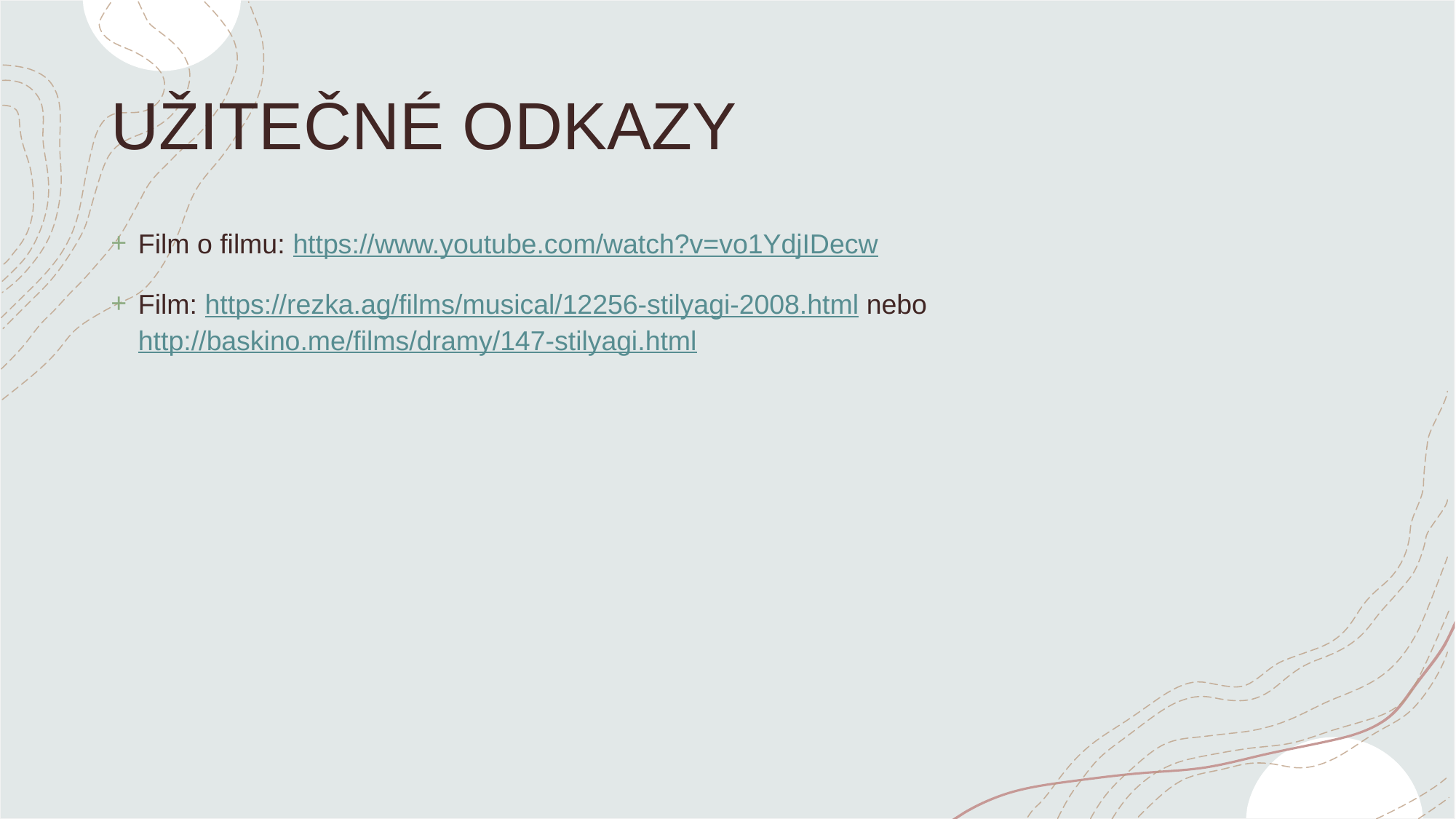

# UŽITEČNÉ ODKAZY
Film o filmu: https://www.youtube.com/watch?v=vo1YdjIDecw
Film: https://rezka.ag/films/musical/12256-stilyagi-2008.html nebo http://baskino.me/films/dramy/147-stilyagi.html